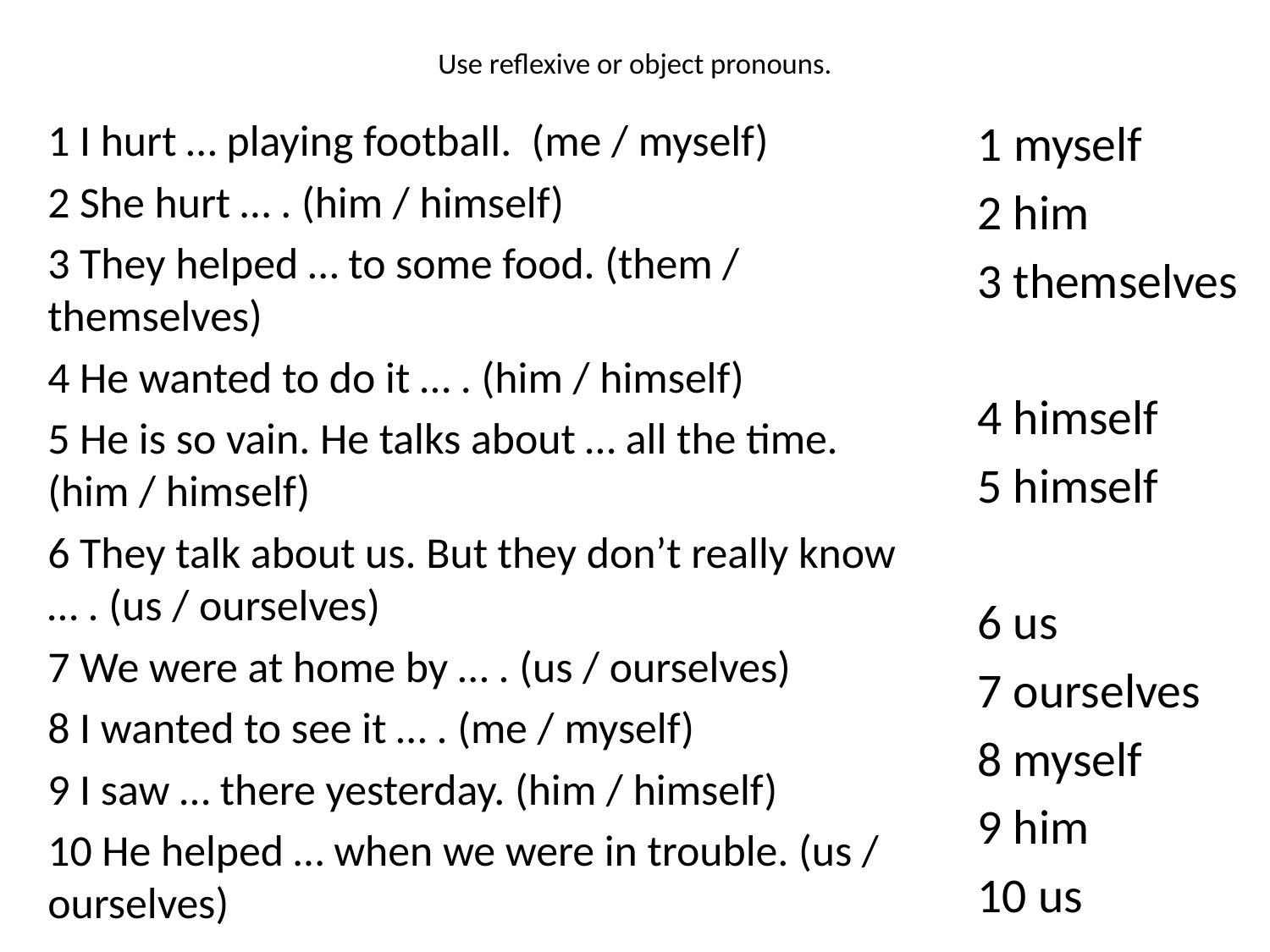

# Use reflexive or object pronouns.
1 I hurt … playing football.  (me / myself)
2 She hurt … . (him / himself)
3 They helped … to some food. (them / themselves)
4 He wanted to do it … . (him / himself)
5 He is so vain. He talks about … all the time. (him / himself)
6 They talk about us. But they don’t really know … . (us / ourselves)
7 We were at home by … . (us / ourselves)
8 I wanted to see it … . (me / myself)
9 I saw … there yesterday. (him / himself)
10 He helped … when we were in trouble. (us / ourselves)
1 myself
2 him
3 themselves

4 himself
5 himself

6 us
7 ourselves
8 myself
9 him
10 us